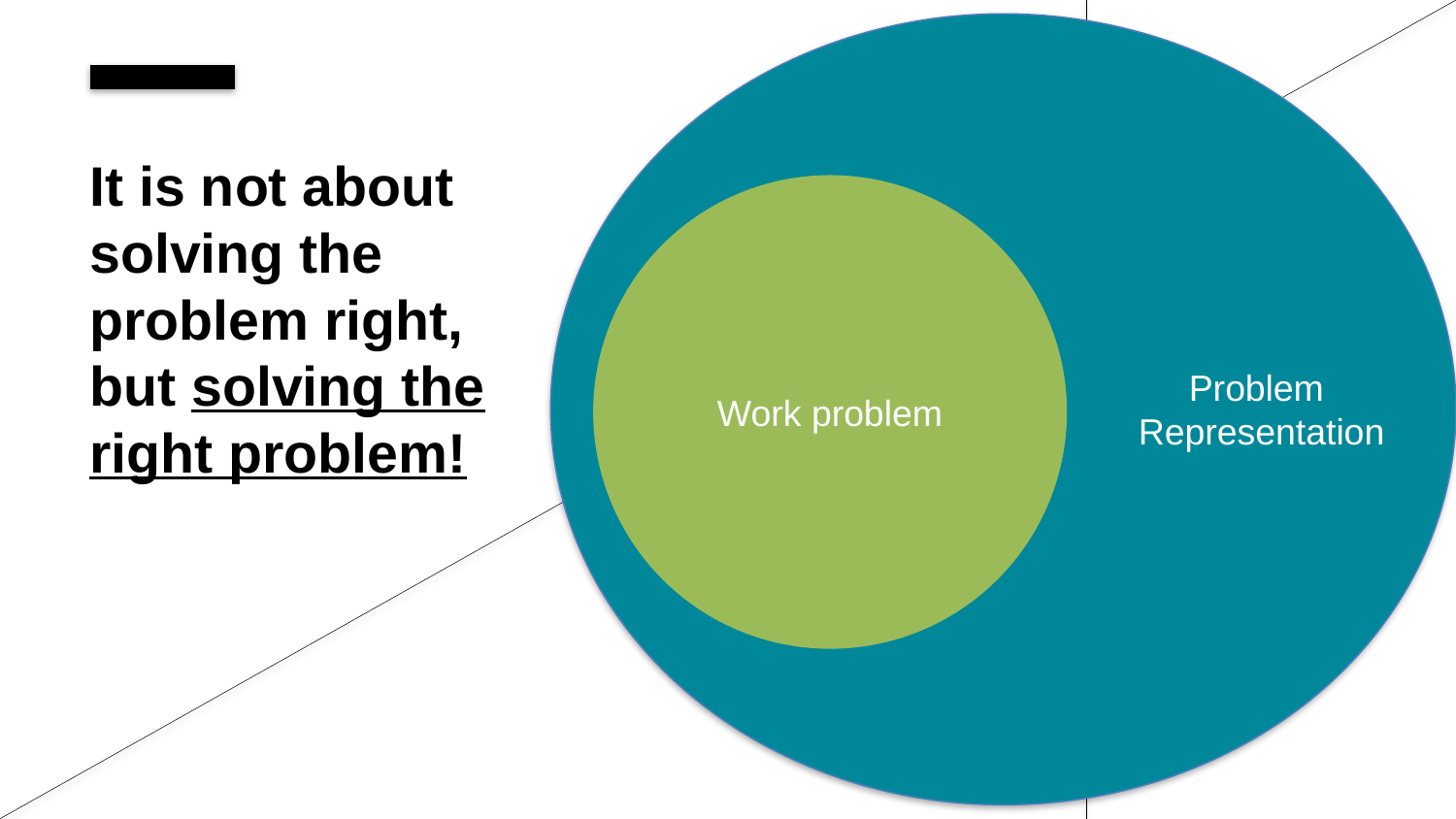

It is not about solving the problem right, but solving the right problem!
Work problem
Problem
Representation